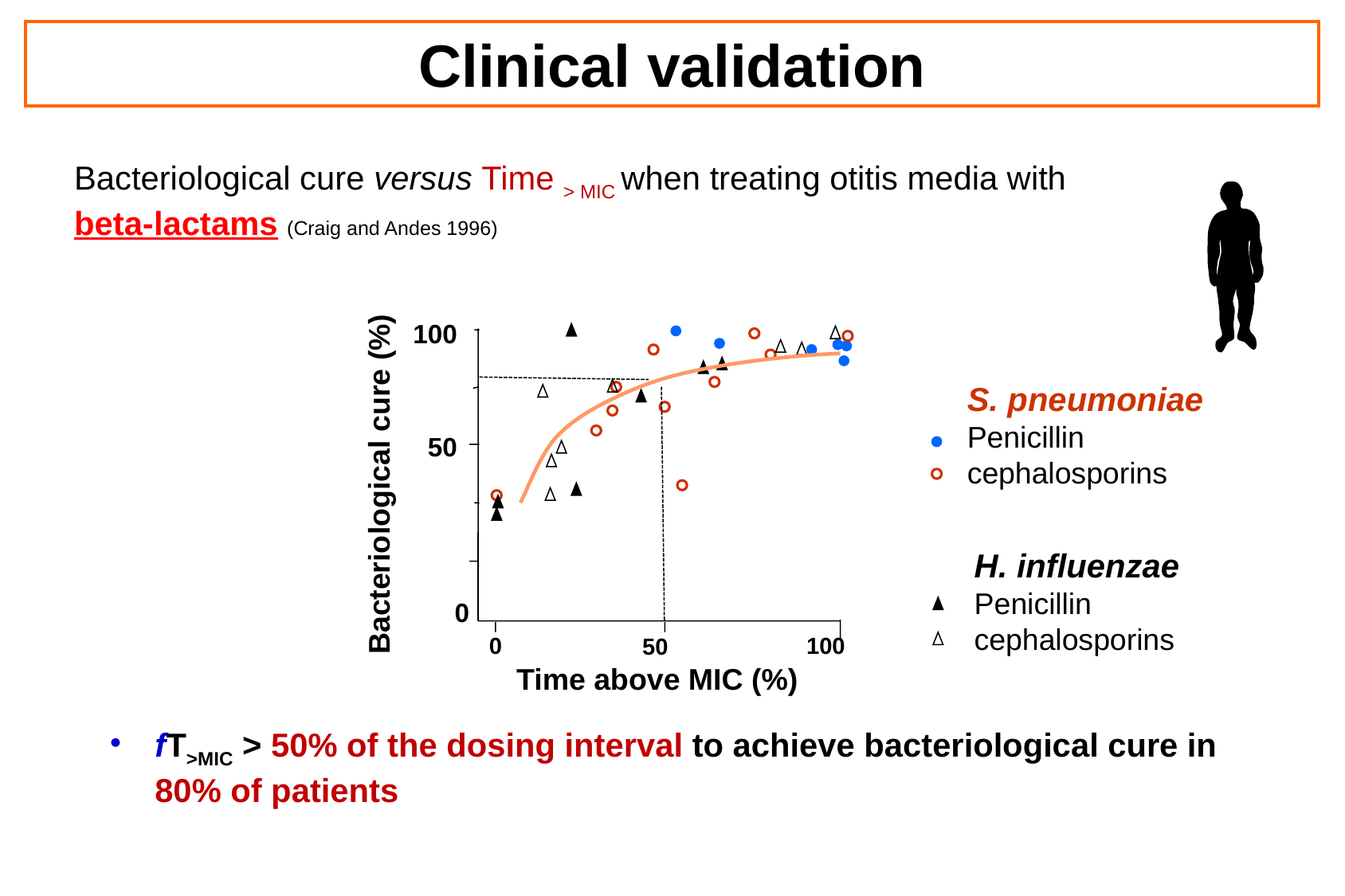

# Clinical validation
Bacteriological cure versus Time > MIC when treating otitis media with beta-lactams (Craig and Andes 1996)

100

S. pneumoniae
Penicillin
cephalosporins

50

Bacteriological cure (%)

H. influenzae
Penicillin
cephalosporins

0

0
100
50

Time above MIC (%)
fT>MIC > 50% of the dosing interval to achieve bacteriological cure in 80% of patients